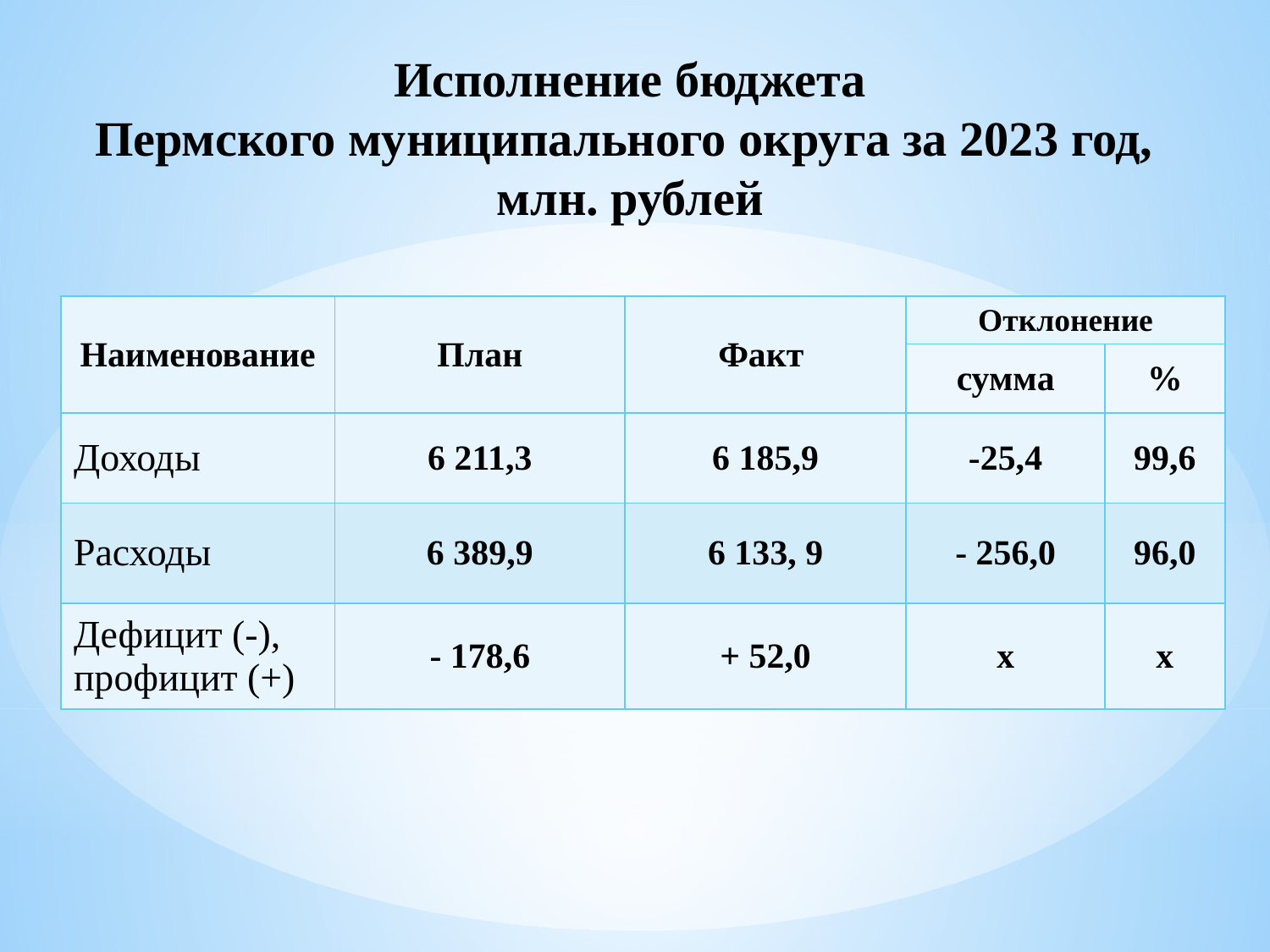

Исполнение бюджета
Пермского муниципального округа за 2023 год,
млн. рублей
| Наименование | План | Факт | Отклонение |  |
| --- | --- | --- | --- | --- |
|  |  |  | сумма | % |
| Доходы | 6 211,3 | 6 185,9 | -25,4 | 99,6 |
| Расходы | 6 389,9 | 6 133, 9 | - 256,0 | 96,0 |
| Дефицит (-), профицит (+) | - 178,6 | + 52,0 | х | х |